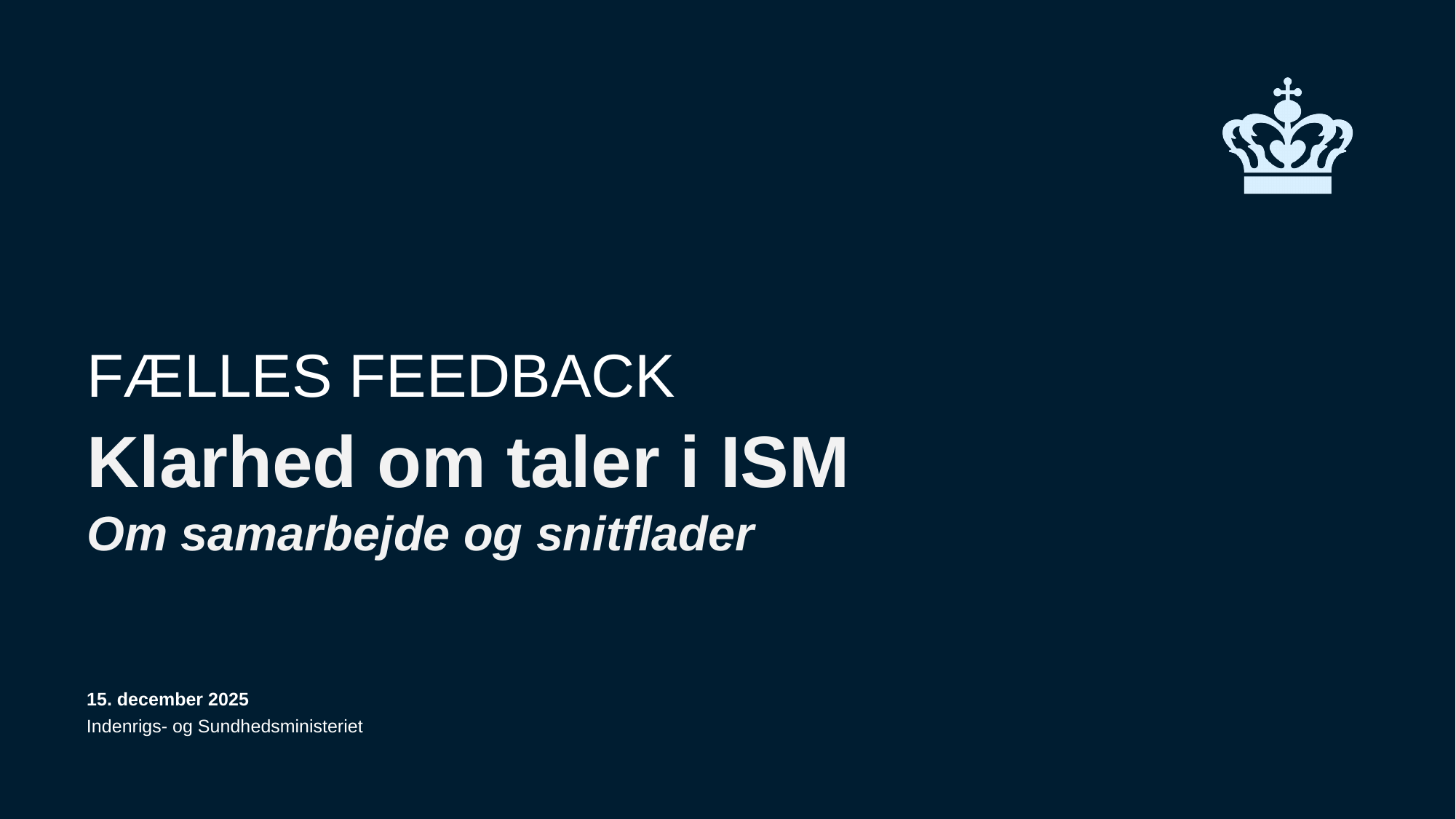

# FÆLLES FEEDBACK
Klarhed om taler i ISM
Om samarbejde og snitflader
15. december 2025